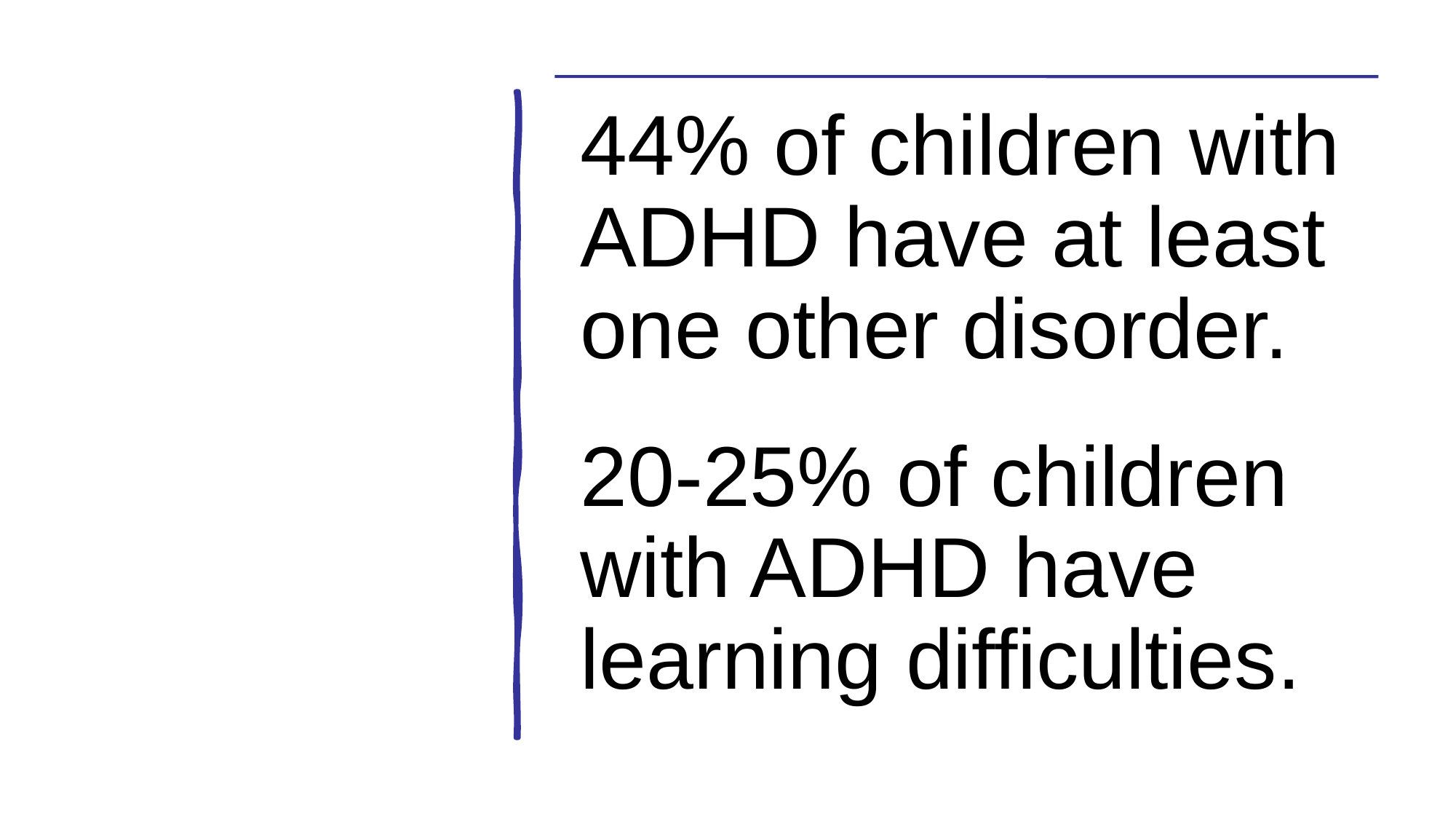

44% of children with ADHD have at least one other disorder.
20-25% of children with ADHD have learning difficulties.